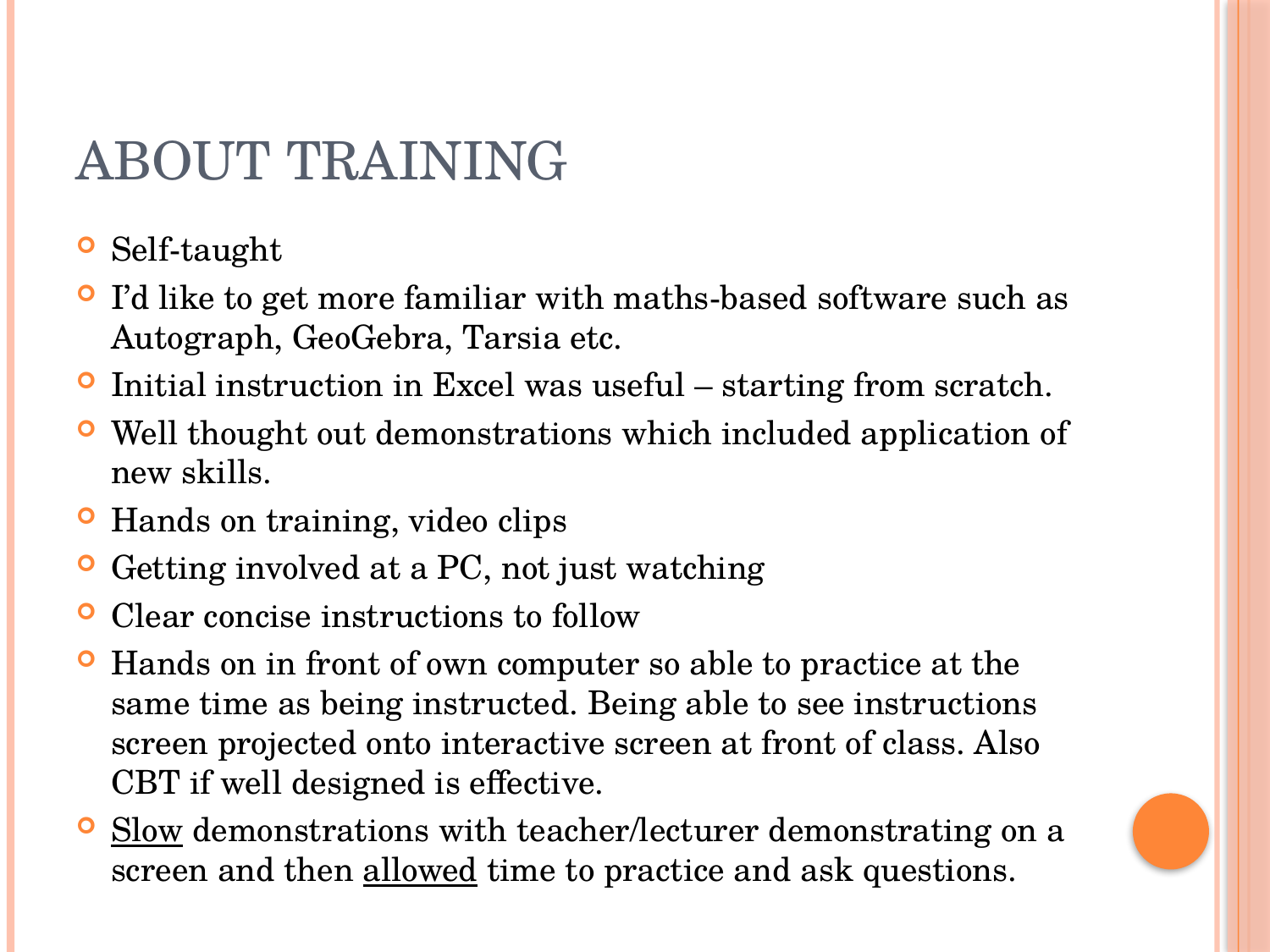

# About training
Self-taught
I’d like to get more familiar with maths-based software such as Autograph, GeoGebra, Tarsia etc.
Initial instruction in Excel was useful – starting from scratch.
Well thought out demonstrations which included application of new skills.
Hands on training, video clips
Getting involved at a PC, not just watching
Clear concise instructions to follow
Hands on in front of own computer so able to practice at the same time as being instructed. Being able to see instructions screen projected onto interactive screen at front of class. Also CBT if well designed is effective.
Slow demonstrations with teacher/lecturer demonstrating on a screen and then allowed time to practice and ask questions.